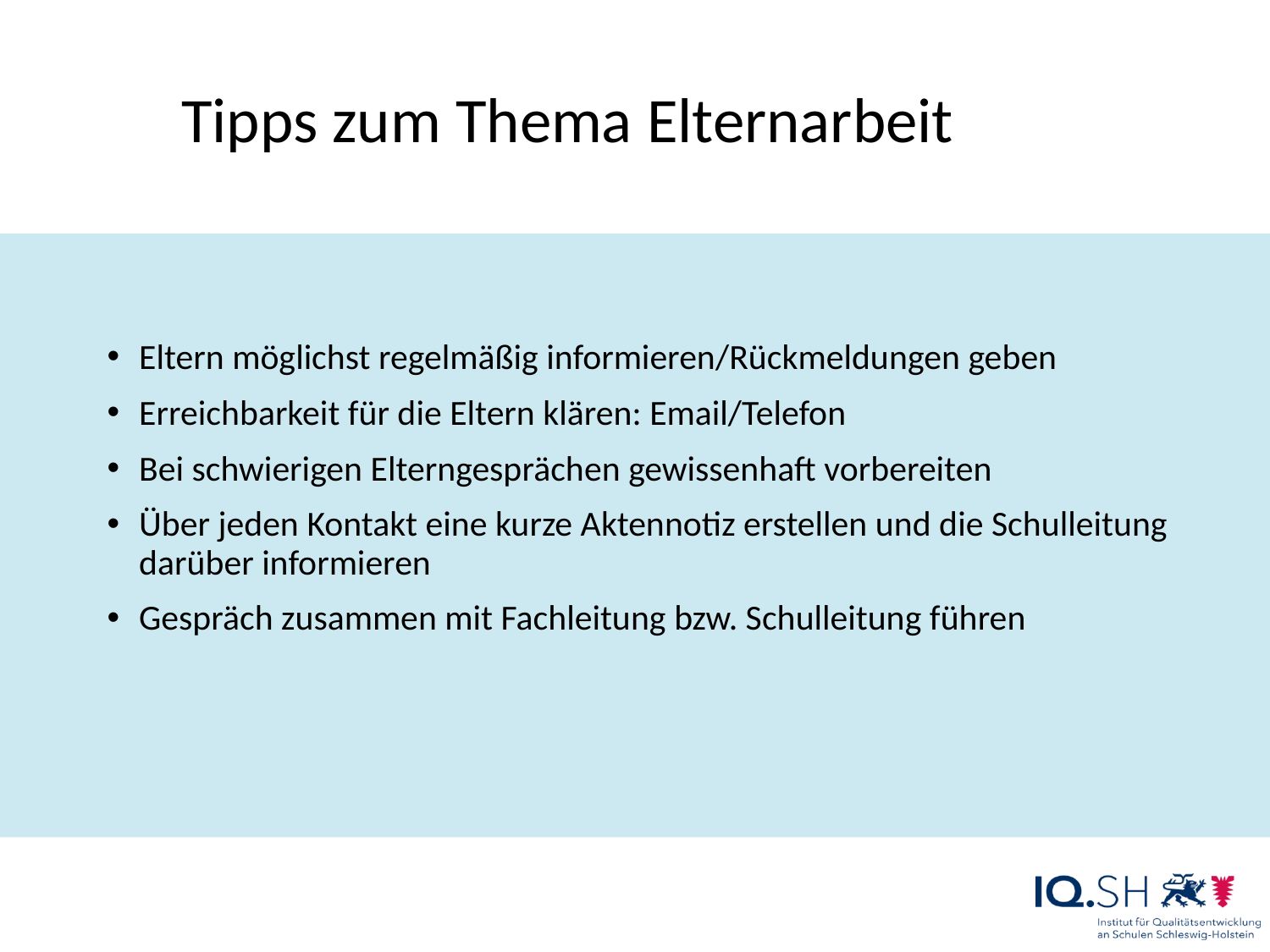

Tipps zum Thema Elternarbeit
Eltern möglichst regelmäßig informieren/Rückmeldungen geben
Erreichbarkeit für die Eltern klären: Email/Telefon
Bei schwierigen Elterngesprächen gewissenhaft vorbereiten
Über jeden Kontakt eine kurze Aktennotiz erstellen und die Schulleitung darüber informieren
Gespräch zusammen mit Fachleitung bzw. Schulleitung führen